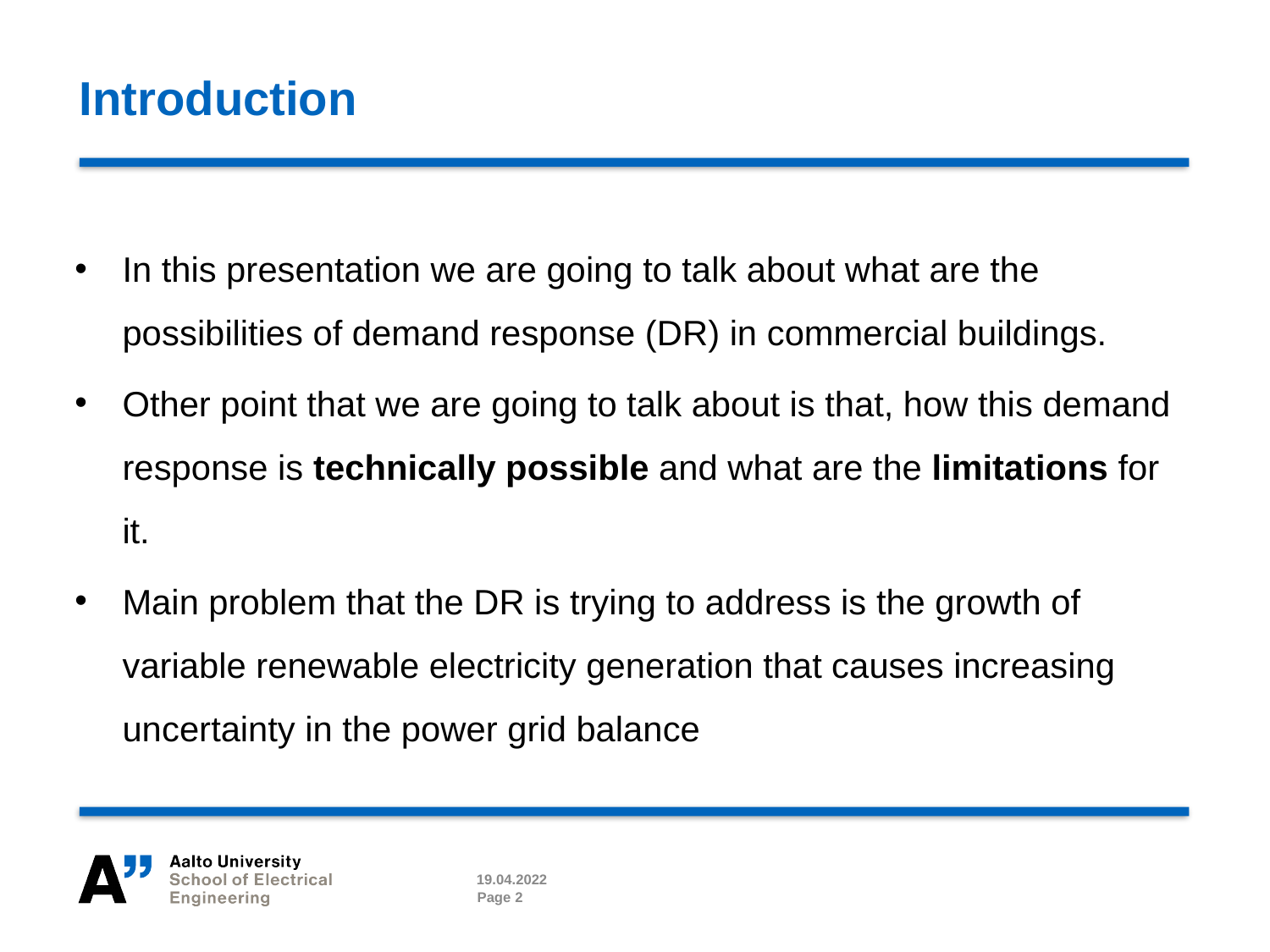

# Introduction
In this presentation we are going to talk about what are the possibilities of demand response (DR) in commercial buildings.
Other point that we are going to talk about is that, how this demand response is technically possible and what are the limitations for it.
Main problem that the DR is trying to address is the growth of variable renewable electricity generation that causes increasing uncertainty in the power grid balance

19.04.2022
07.02.2018
Page 2